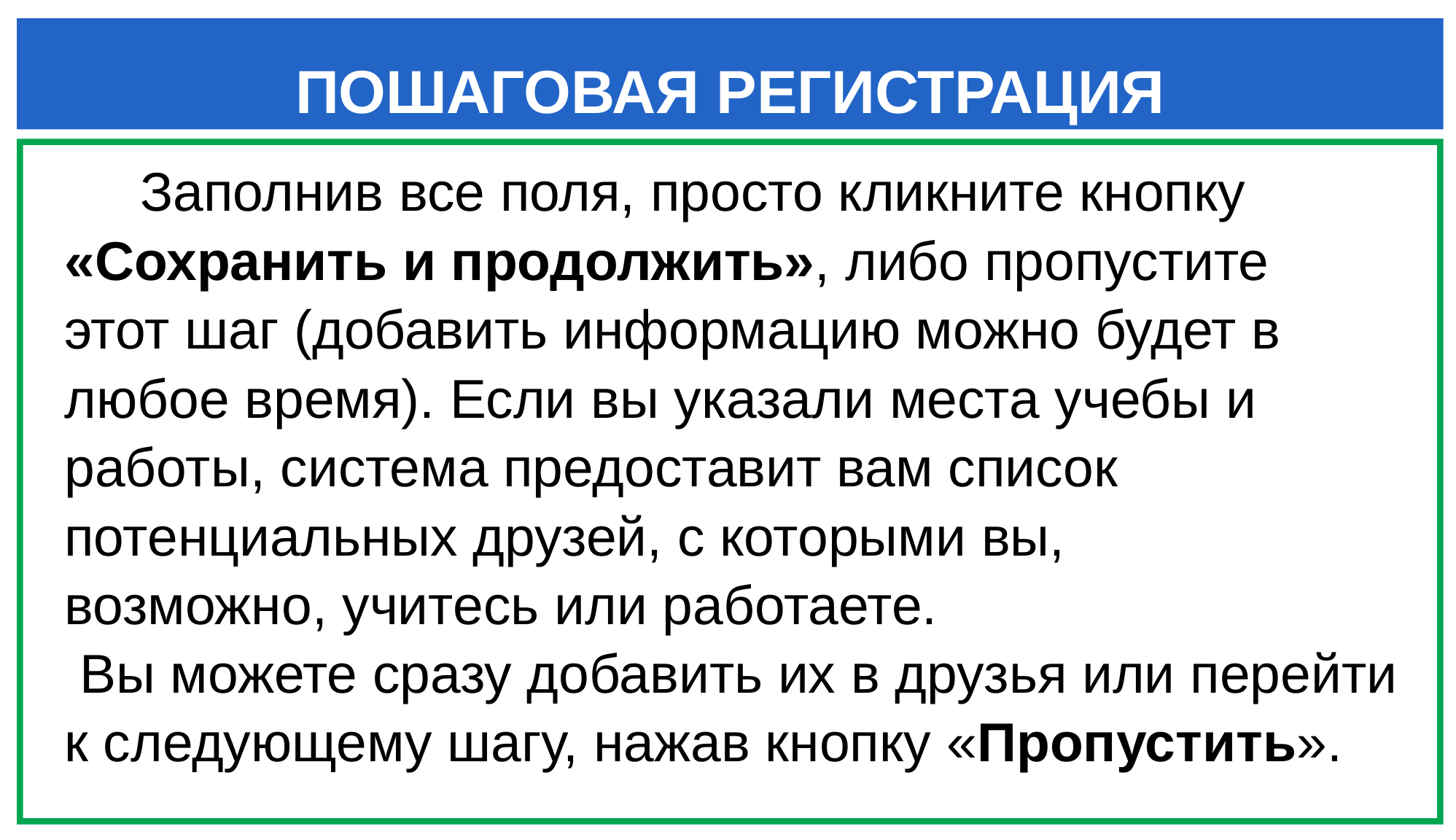

# ПОШАГОВАЯ РЕГИСТРАЦИЯ
     Заполнив все поля, просто кликните кнопку
«Сохранить и продолжить», либо пропустите
этот шаг (добавить информацию можно будет в
любое время). Если вы указали места учебы и
работы, система предоставит вам список
потенциальных друзей, с которыми вы,
возможно, учитесь или работаете.
 Вы можете сразу добавить их в друзья или перейти к следующему шагу, нажав кнопку «Пропустить».